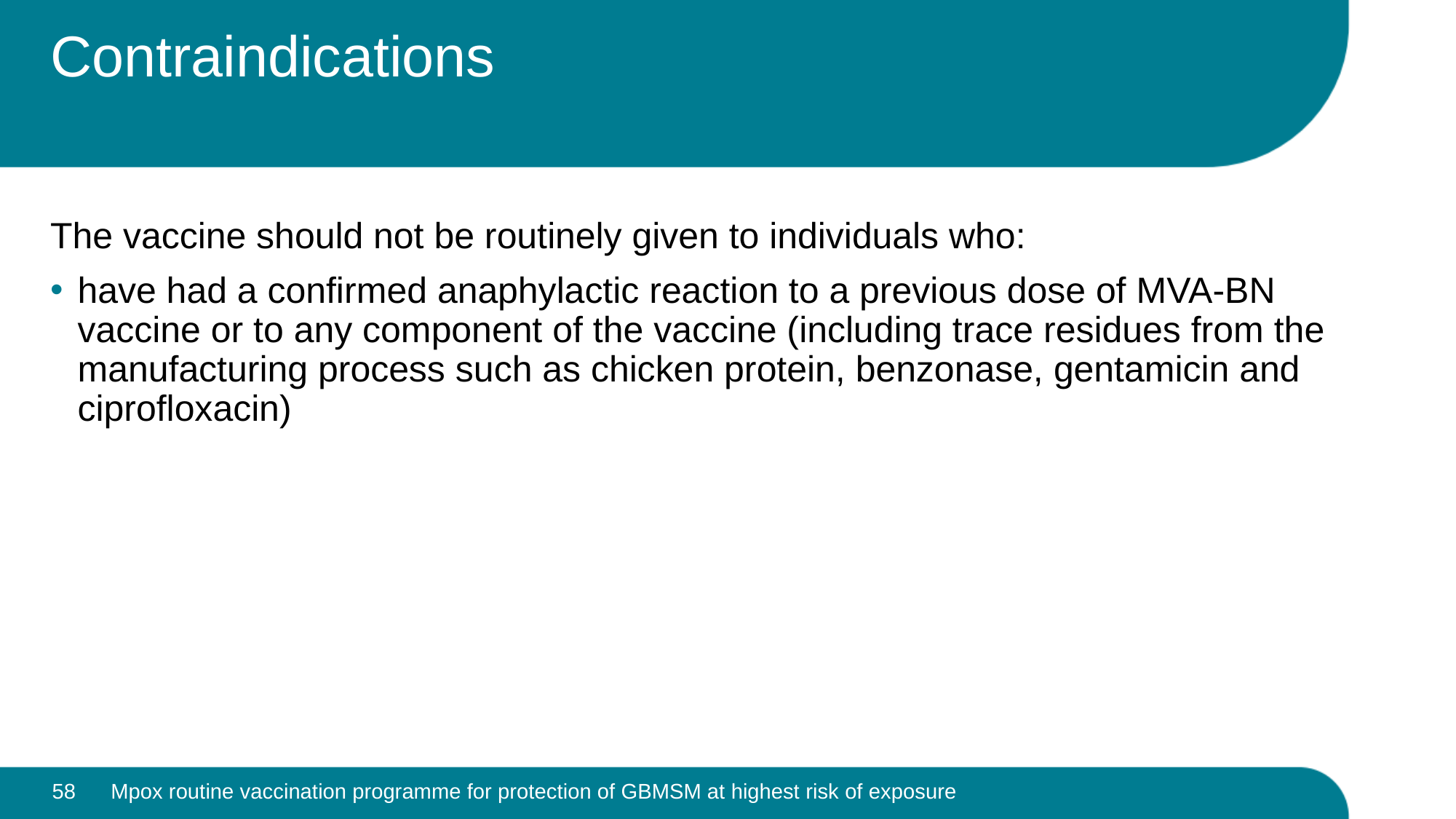

# Contraindications
The vaccine should not be routinely given to individuals who:
have had a confirmed anaphylactic reaction to a previous dose of MVA-BN vaccine or to any component of the vaccine (including trace residues from the manufacturing process such as chicken protein, benzonase, gentamicin and ciprofloxacin)
58
Mpox routine vaccination programme for protection of GBMSM at highest risk of exposure